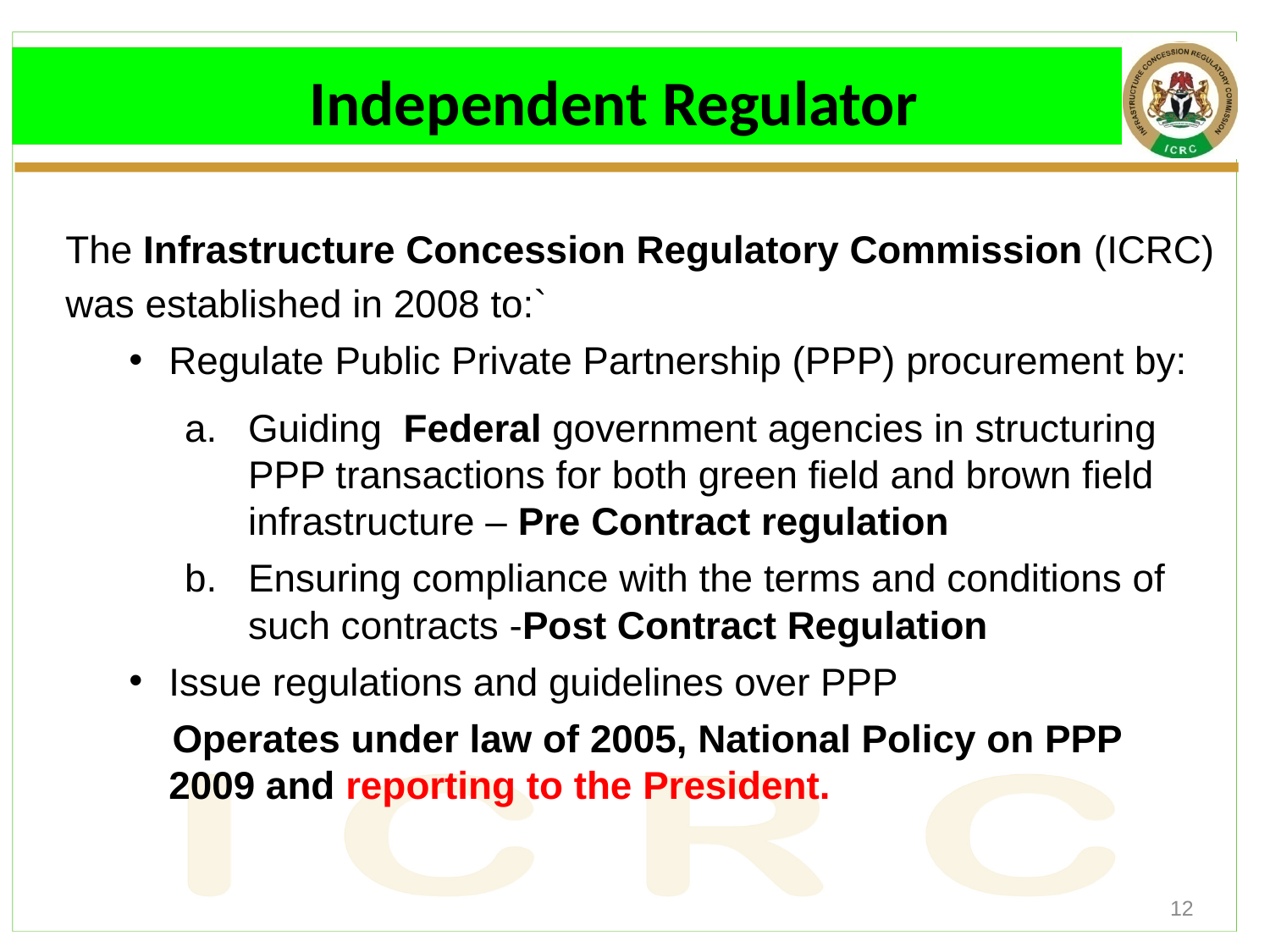

# Independent Regulator
The Infrastructure Concession Regulatory Commission (ICRC)
was established in 2008 to:`
Regulate Public Private Partnership (PPP) procurement by:
Guiding  Federal government agencies in structuring PPP transactions for both green field and brown field infrastructure – Pre Contract regulation
Ensuring compliance with the terms and conditions of such contracts -Post Contract Regulation
Issue regulations and guidelines over PPP
    Operates under law of 2005, National Policy on PPP 2009 and reporting to the President.

12